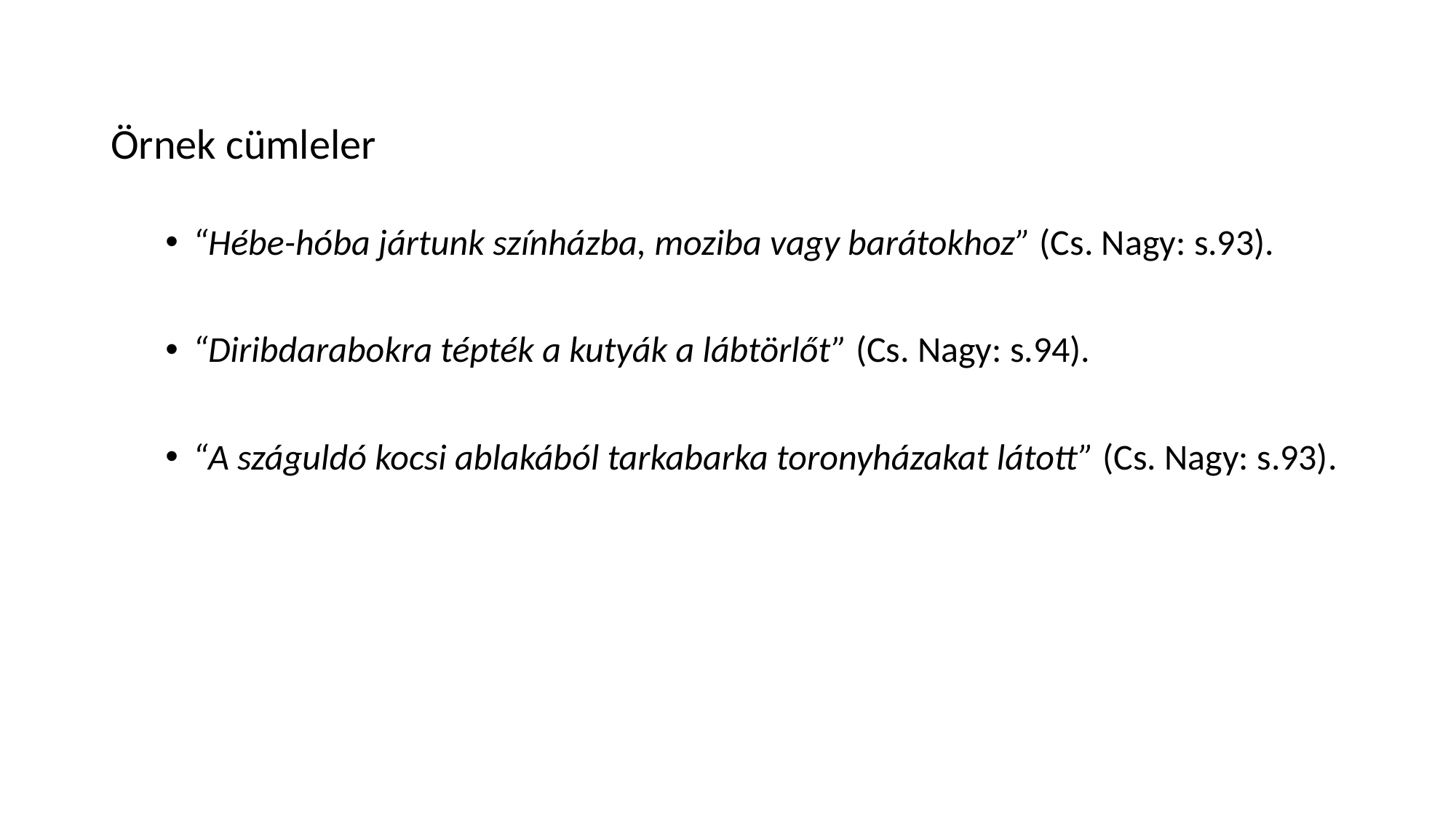

# Örnek cümleler
“Hébe-hóba jártunk színházba, moziba vagy barátokhoz” (Cs. Nagy: s.93).

“Diribdarabokra tépték a kutyák a lábtörlőt” (Cs. Nagy: s.94).

“A száguldó kocsi ablakából tarkabarka toronyházakat látott” (Cs. Nagy: s.93).